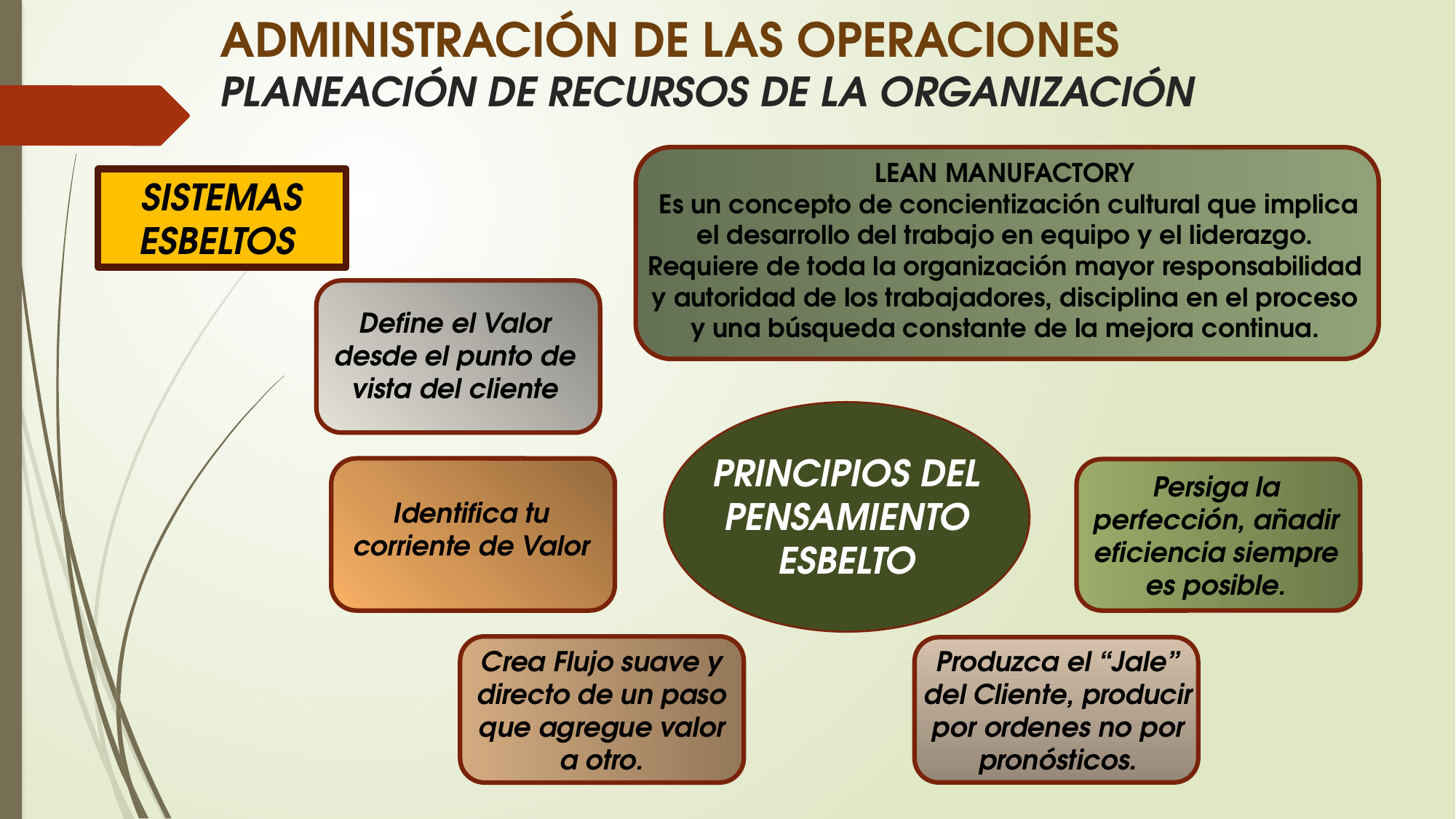

# ADMINISTRACIÓN DE LAS OPERACIONES PLANEACIÓN DE RECURSOS DE LA ORGANIZACIÓN

LEAN MANUFACTORY
 Es un concepto de concientización cultural que implica el desarrollo del trabajo en equipo y el liderazgo. Requiere de toda la organización mayor responsabilidad y autoridad de los trabajadores, disciplina en el proceso y una búsqueda constante de la mejora continua.
SISTEMAS ESBELTOS

Define el Valor desde el punto de vista del cliente

PRINCIPIOS DEL PENSAMIENTO ESBELTO

Persiga la perfección, añadir eficiencia siempre es posible.
Identifica tu corriente de Valor

Crea Flujo suave y directo de un paso que agregue valor a otro.
Produzca el “Jale” del Cliente, producir por ordenes no por pronósticos.